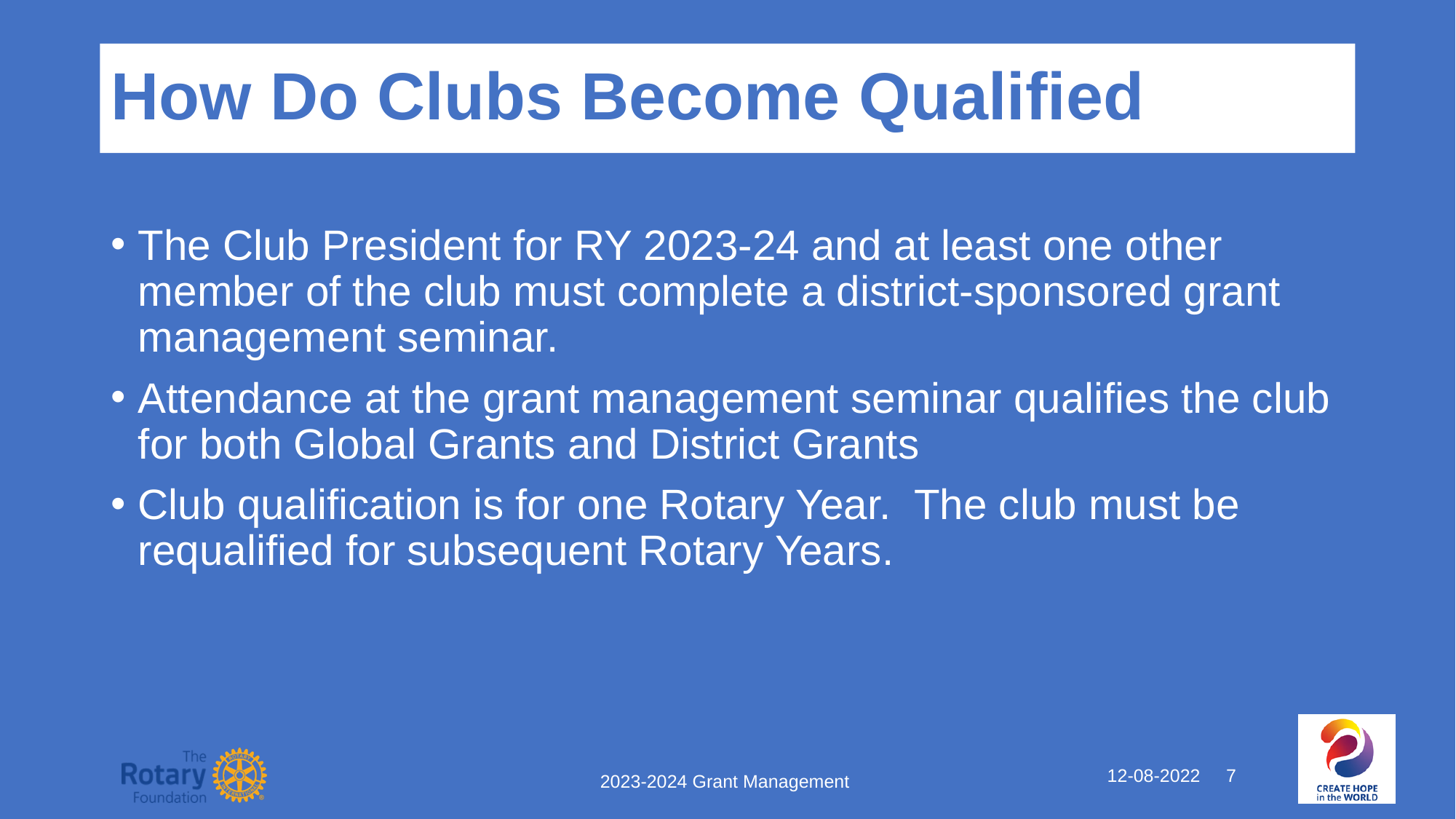

# How Do Clubs Become Qualified
The Club President for RY 2023-24 and at least one other member of the club must complete a district-sponsored grant management seminar.
Attendance at the grant management seminar qualifies the club for both Global Grants and District Grants
Club qualification is for one Rotary Year.  The club must be requalified for subsequent Rotary Years.
12-08-2022     7
2023-2024 Grant Management